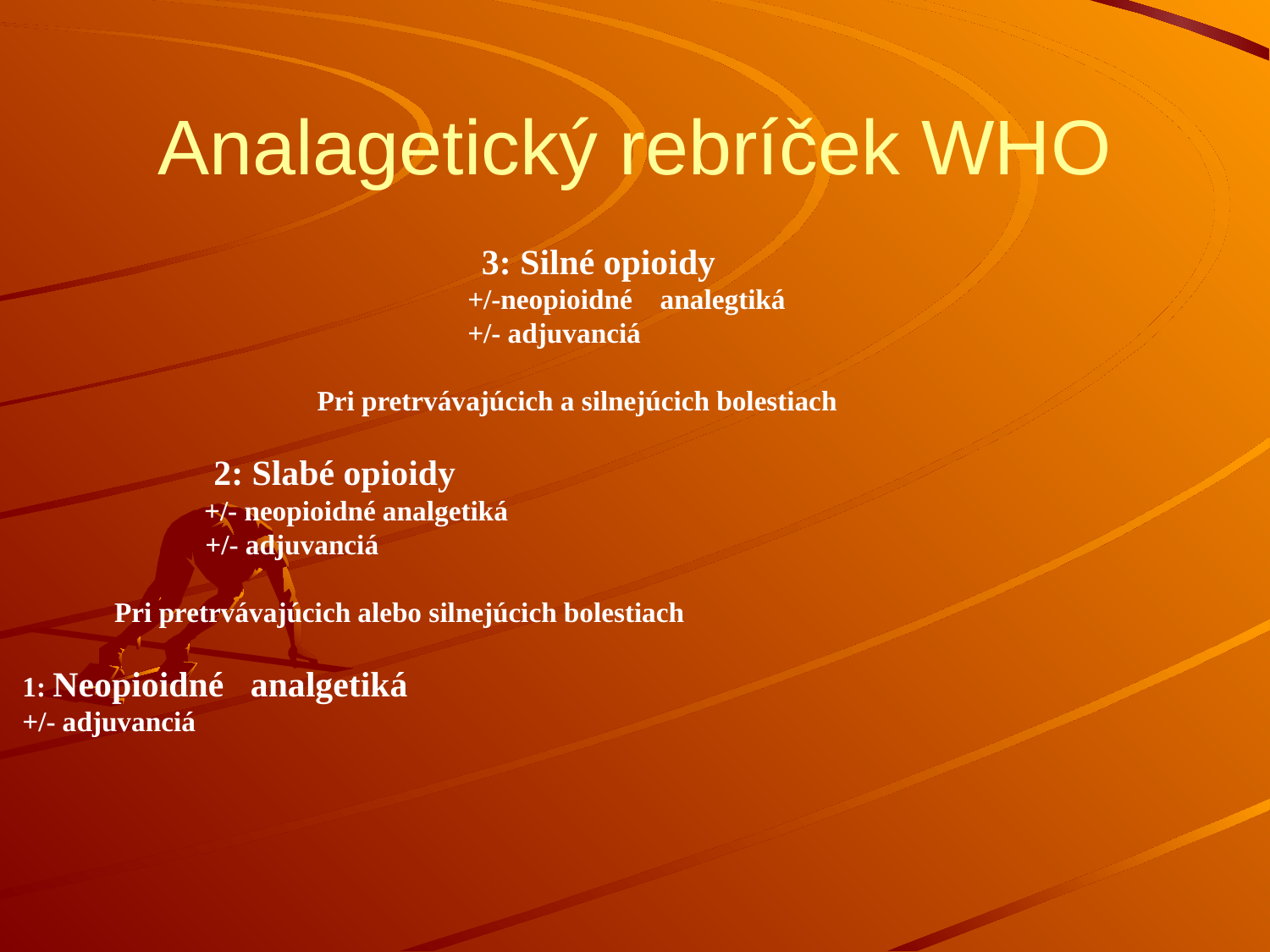

# Analagetický rebríček WHO
			                       3: Silné opioidy
				+/-neopioidné    analegtiká
				+/- adjuvanciá

	                                 Pri pretrvávajúcich a silnejúcich bolestiach

		2: Slabé opioidy
                                   +/- neopioidné analgetiká
	                 +/- adjuvanciá

	    Pri pretrvávajúcich alebo silnejúcich bolestiach

         1: Neopioidné   analgetiká
         +/- adjuvanciá